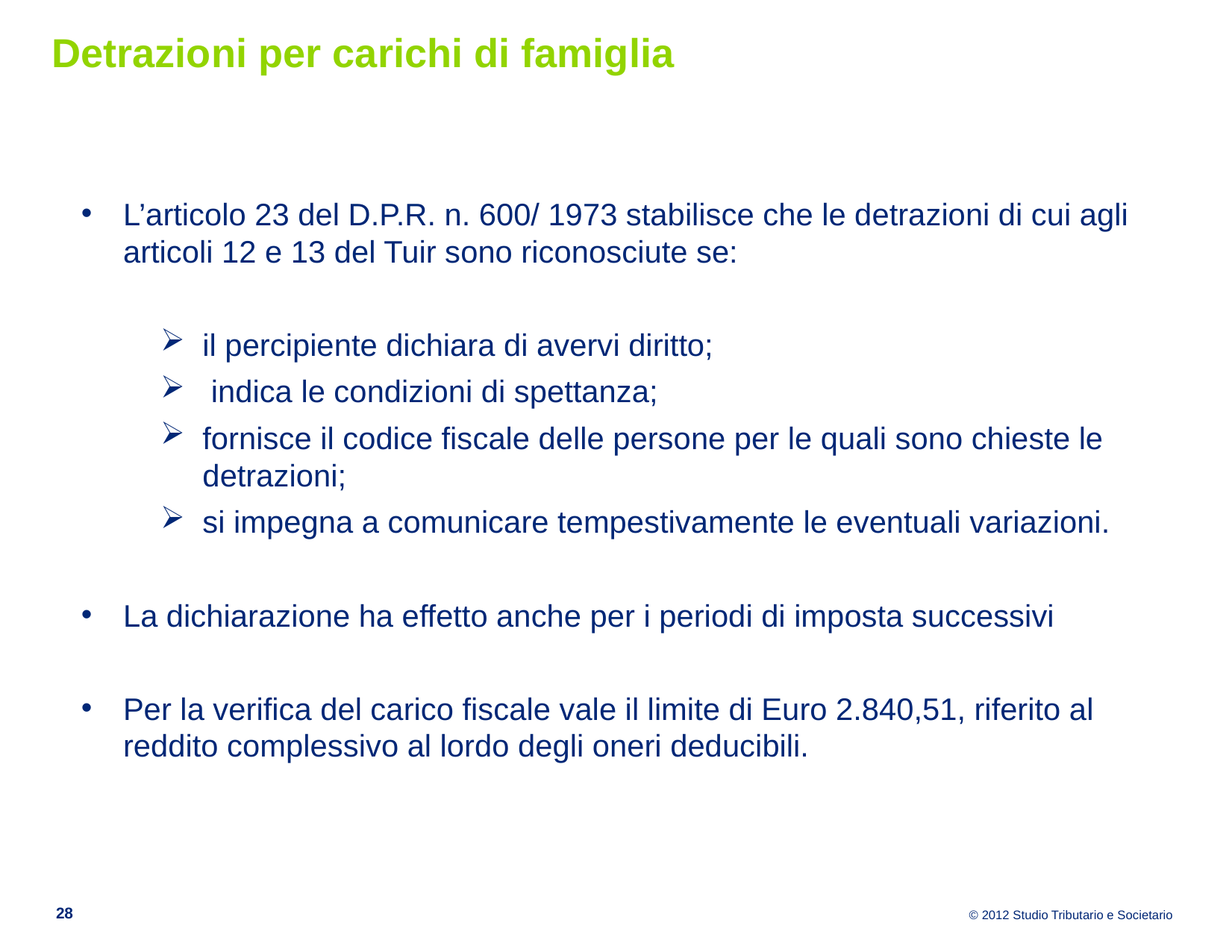

# Detrazioni per carichi di famiglia

L’articolo 23 del D.P.R. n. 600/ 1973 stabilisce che le detrazioni di cui agli articoli 12 e 13 del Tuir sono riconosciute se:

il percipiente dichiara di avervi diritto;
 indica le condizioni di spettanza;
fornisce il codice fiscale delle persone per le quali sono chieste le detrazioni;
si impegna a comunicare tempestivamente le eventuali variazioni.

La dichiarazione ha effetto anche per i periodi di imposta successivi

Per la verifica del carico fiscale vale il limite di Euro 2.840,51, riferito al reddito complessivo al lordo degli oneri deducibili.
28